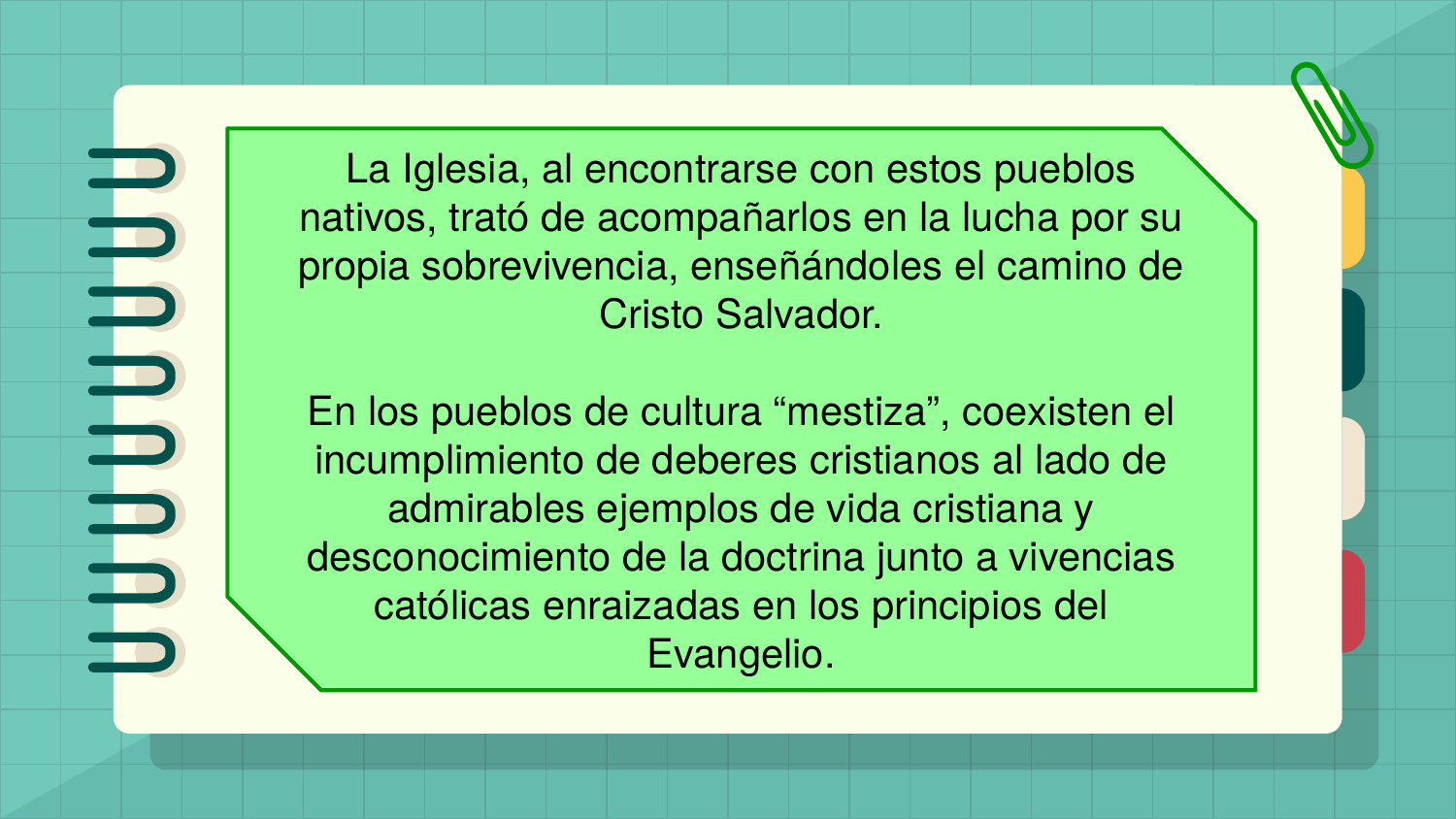

La Iglesia, al encontrarse con estos pueblos nativos, trató de acompañarlos en la lucha por su propia sobrevivencia, enseñándoles el camino de Cristo Salvador.

En los pueblos de cultura “mestiza”, coexisten el incumplimiento de deberes cristianos al lado de admirables ejemplos de vida cristiana y desconocimiento de la doctrina junto a vivencias católicas enraizadas en los principios del Evangelio.